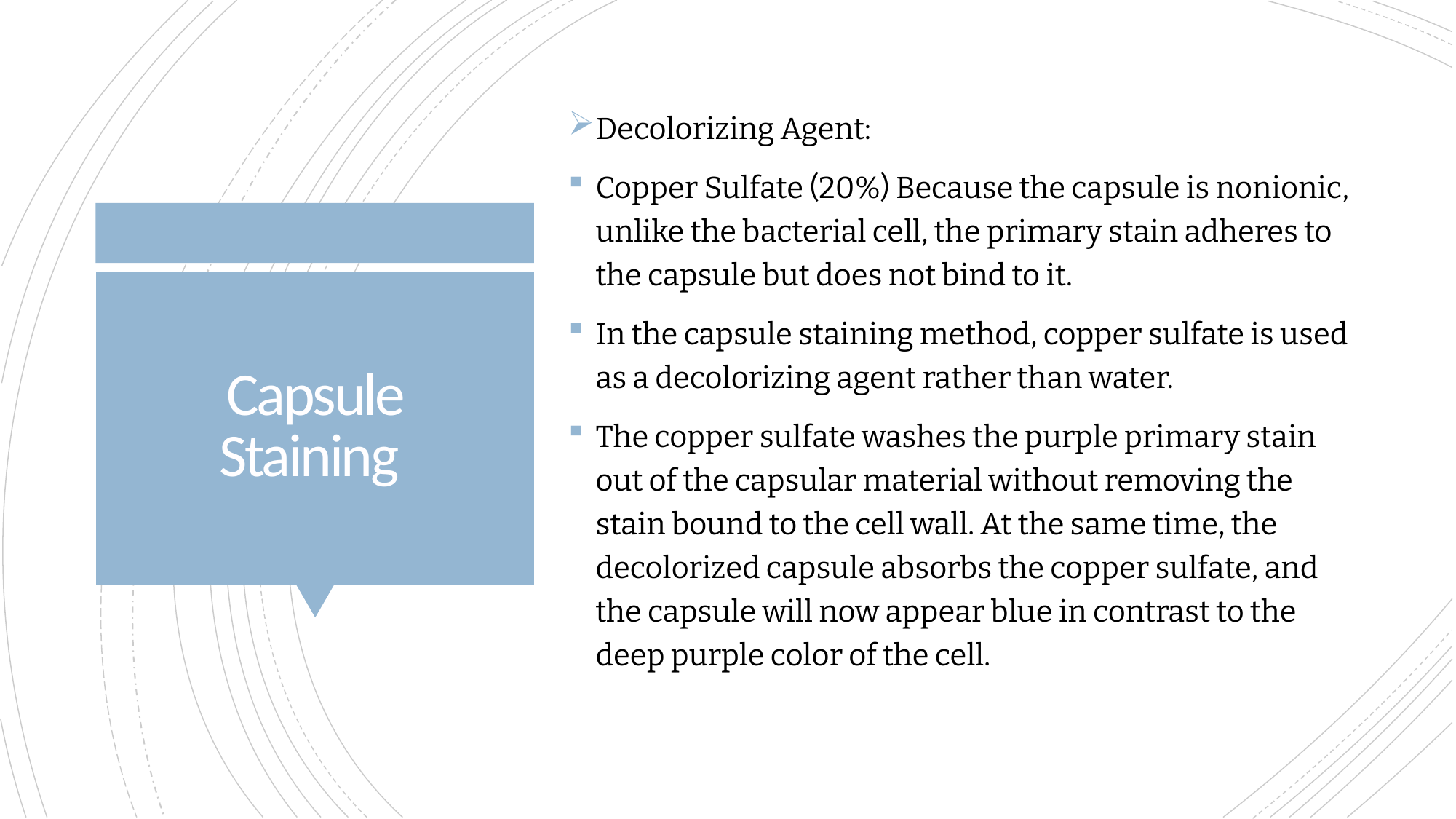

Decolorizing Agent:
Copper Sulfate (20%) Because the capsule is nonionic, unlike the bacterial cell, the primary stain adheres to the capsule but does not bind to it.
In the capsule staining method, copper sulfate is used as a decolorizing agent rather than water.
The copper sulfate washes the purple primary stain out of the capsular material without removing the stain bound to the cell wall. At the same time, the decolorized capsule absorbs the copper sulfate, and the capsule will now appear blue in contrast to the deep purple color of the cell.

# Capsule Staining